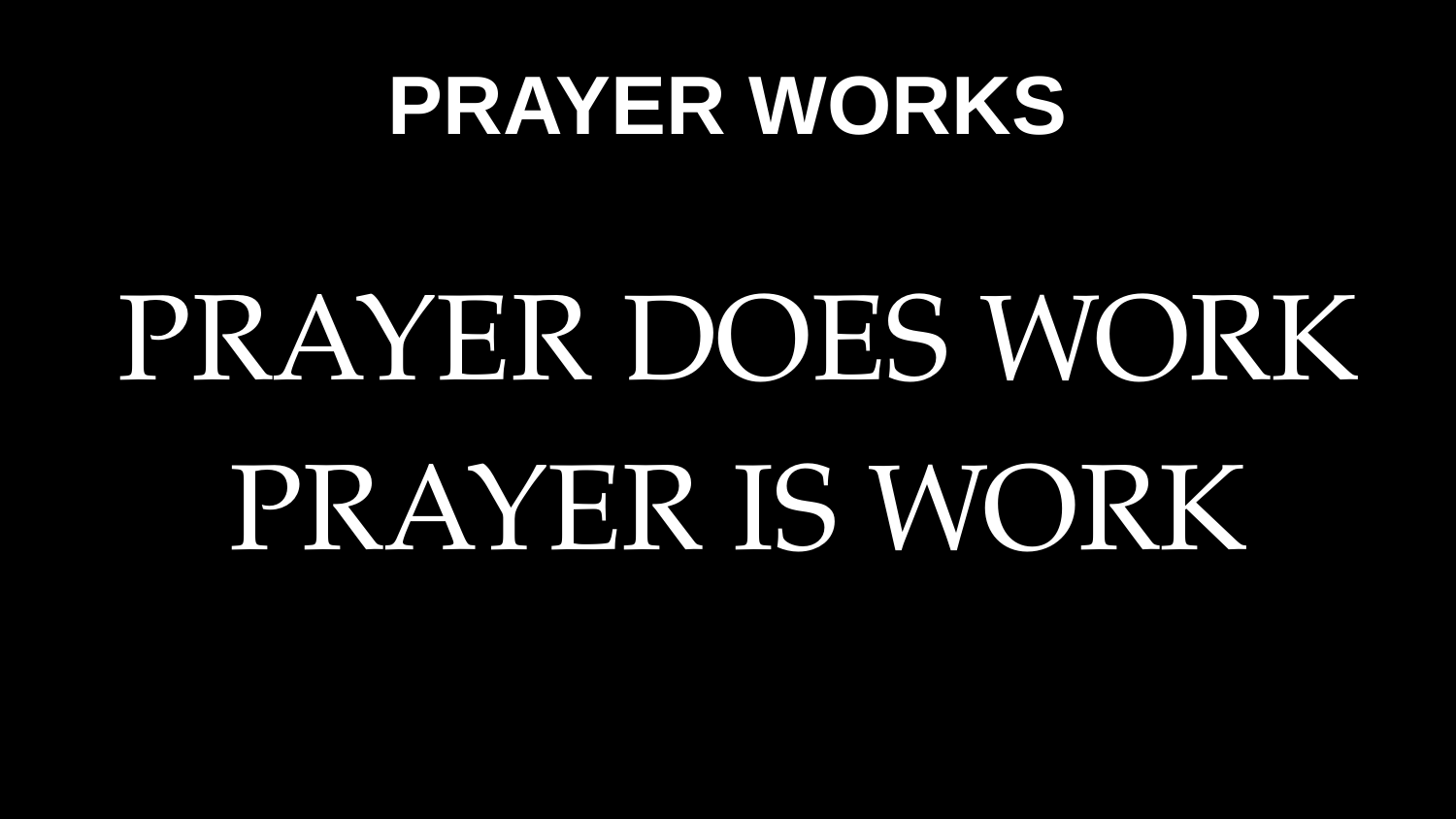

# PRAYER WORKS
PRAYER DOES WORK
PRAYER IS WORK